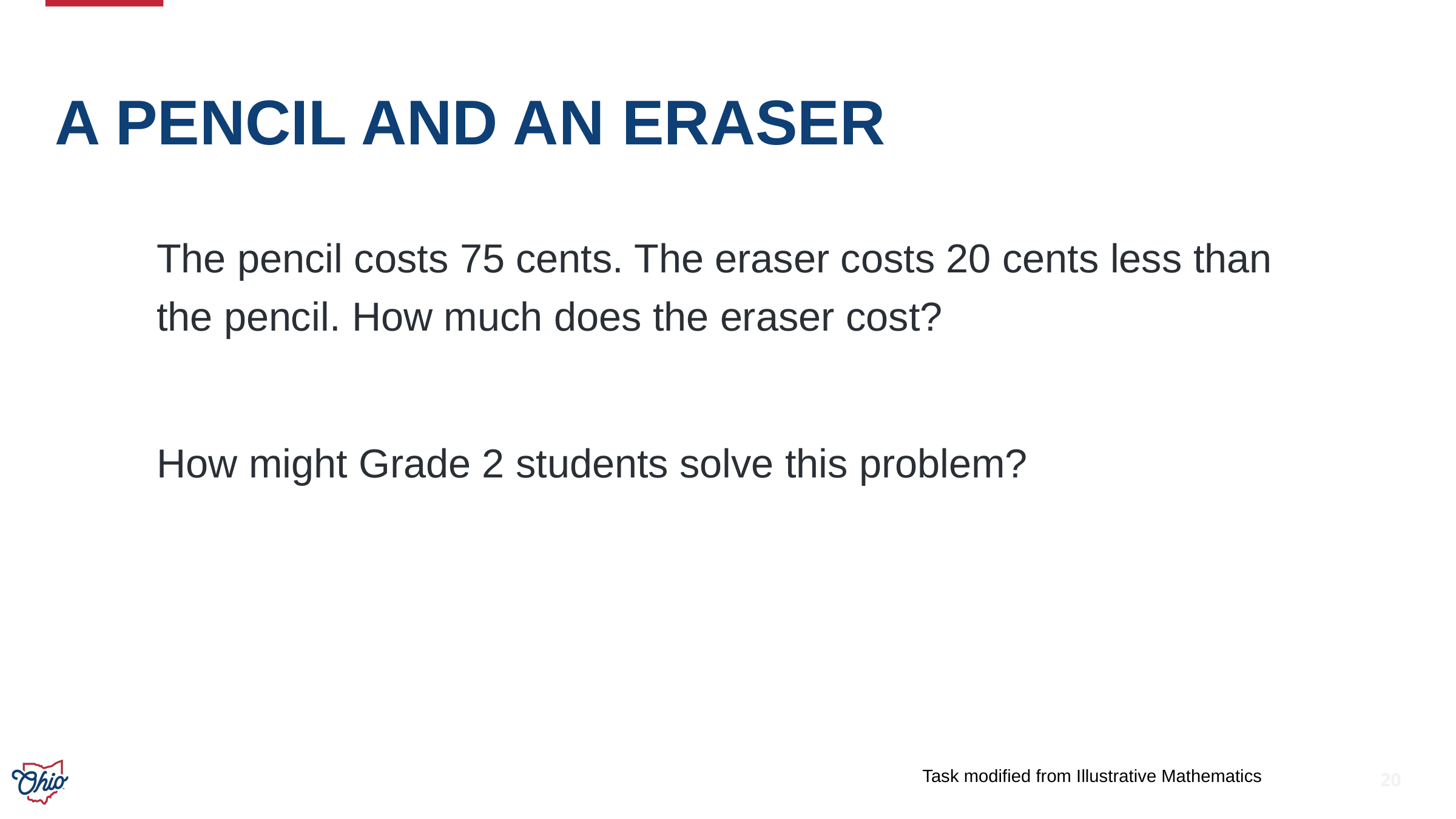

# A PENCIL AND an eraser
The pencil costs 75 cents. The eraser costs 20 cents less than the pencil. How much does the eraser cost?

How might Grade 2 students solve this problem?
20
Task modified from Illustrative Mathematics